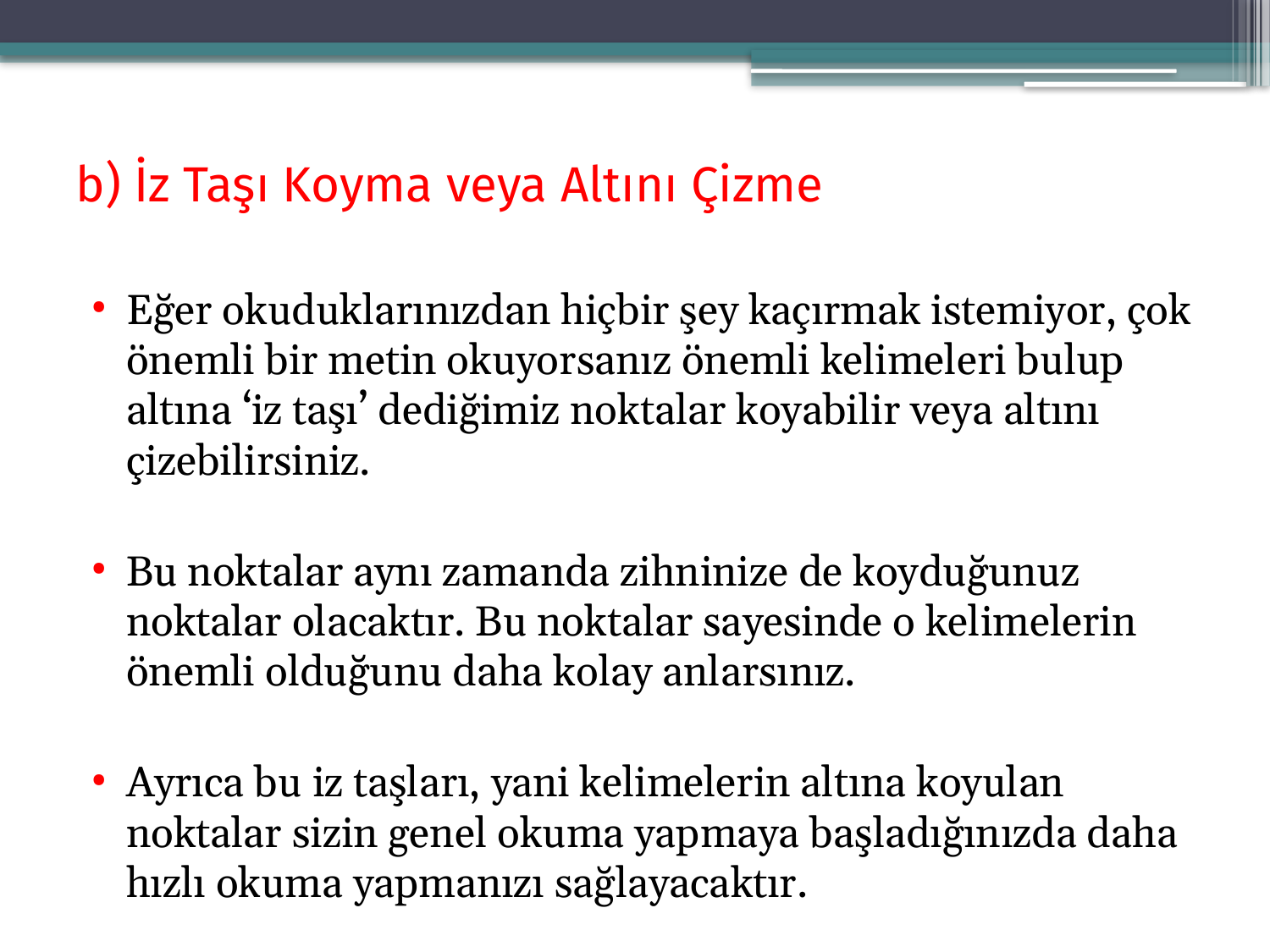

# b) İz Taşı Koyma veya Altını Çizme
Eğer okuduklarınızdan hiçbir şey kaçırmak istemiyor, çok önemli bir metin okuyorsanız önemli kelimeleri bulup altına ‘iz taşı’ dediğimiz noktalar koyabilir veya altını çizebilirsiniz.

Bu noktalar aynı zamanda zihninize de koyduğunuz noktalar olacaktır. Bu noktalar sayesinde o kelimelerin önemli olduğunu daha kolay anlarsınız.

Ayrıca bu iz taşları, yani kelimelerin altına koyulan noktalar sizin genel okuma yapmaya başladığınızda daha hızlı okuma yapmanızı sağlayacaktır.